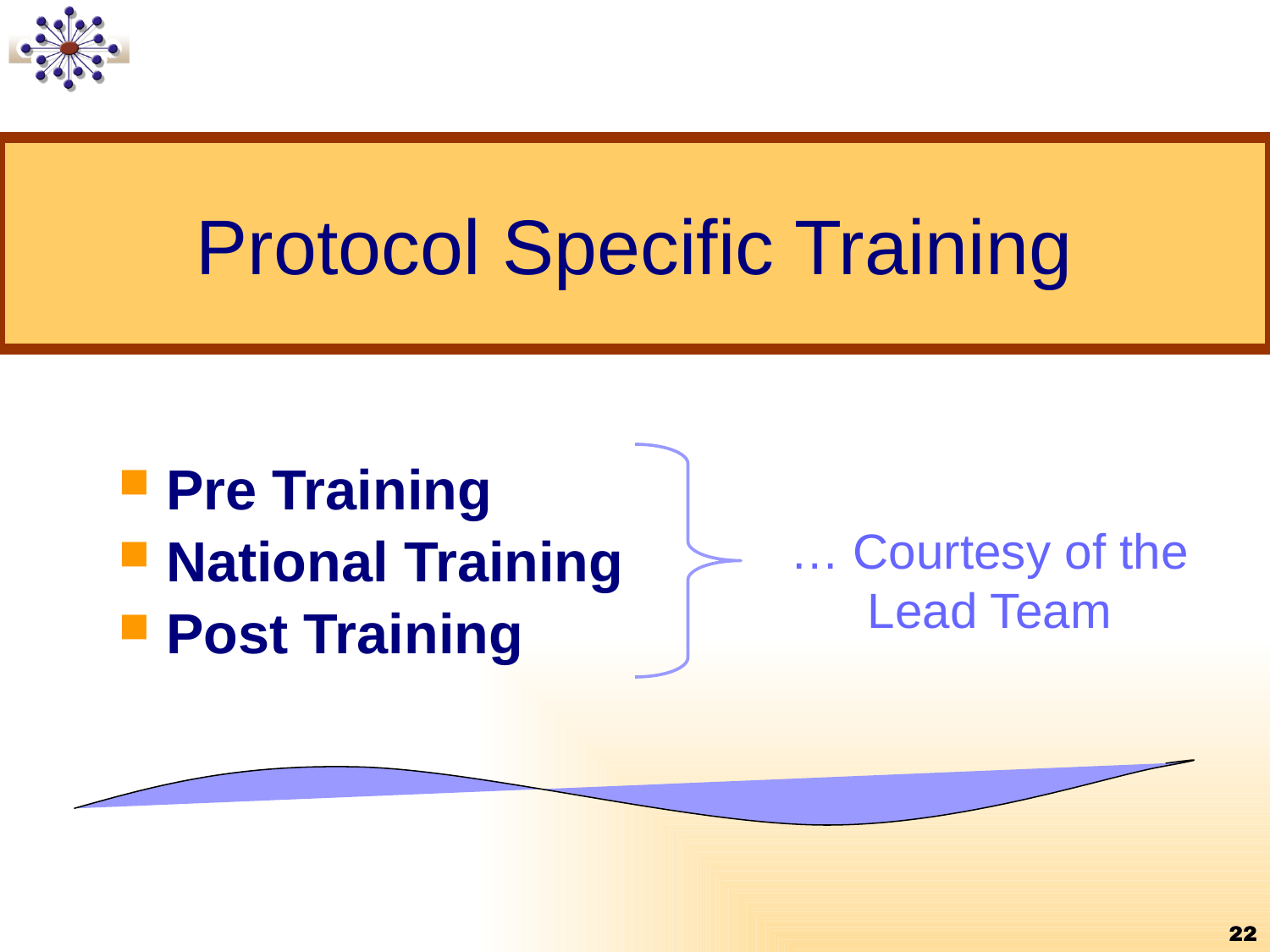

Protocol Specific Training

Pre Training
National Training
Post Training
… Courtesy of the Lead Team

22
22